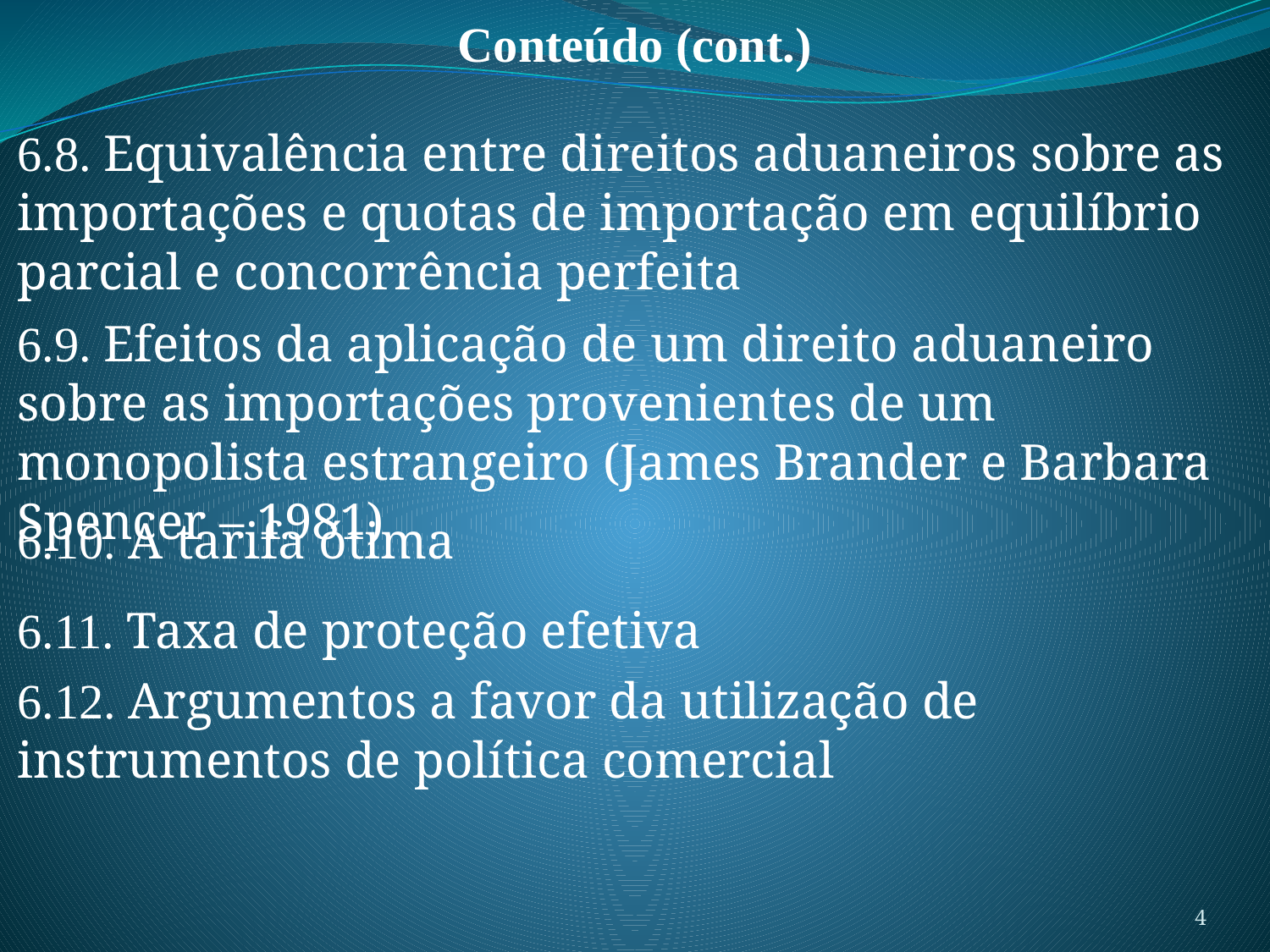

Conteúdo (cont.)
6.8. Equivalência entre direitos aduaneiros sobre as importações e quotas de importação em equilíbrio parcial e concorrência perfeita
6.9. Efeitos da aplicação de um direito aduaneiro sobre as importações provenientes de um monopolista estrangeiro (James Brander e Barbara Spencer – 1981)
6.10. A tarifa ótima
6.11. Taxa de proteção efetiva
6.12. Argumentos a favor da utilização de instrumentos de política comercial
4